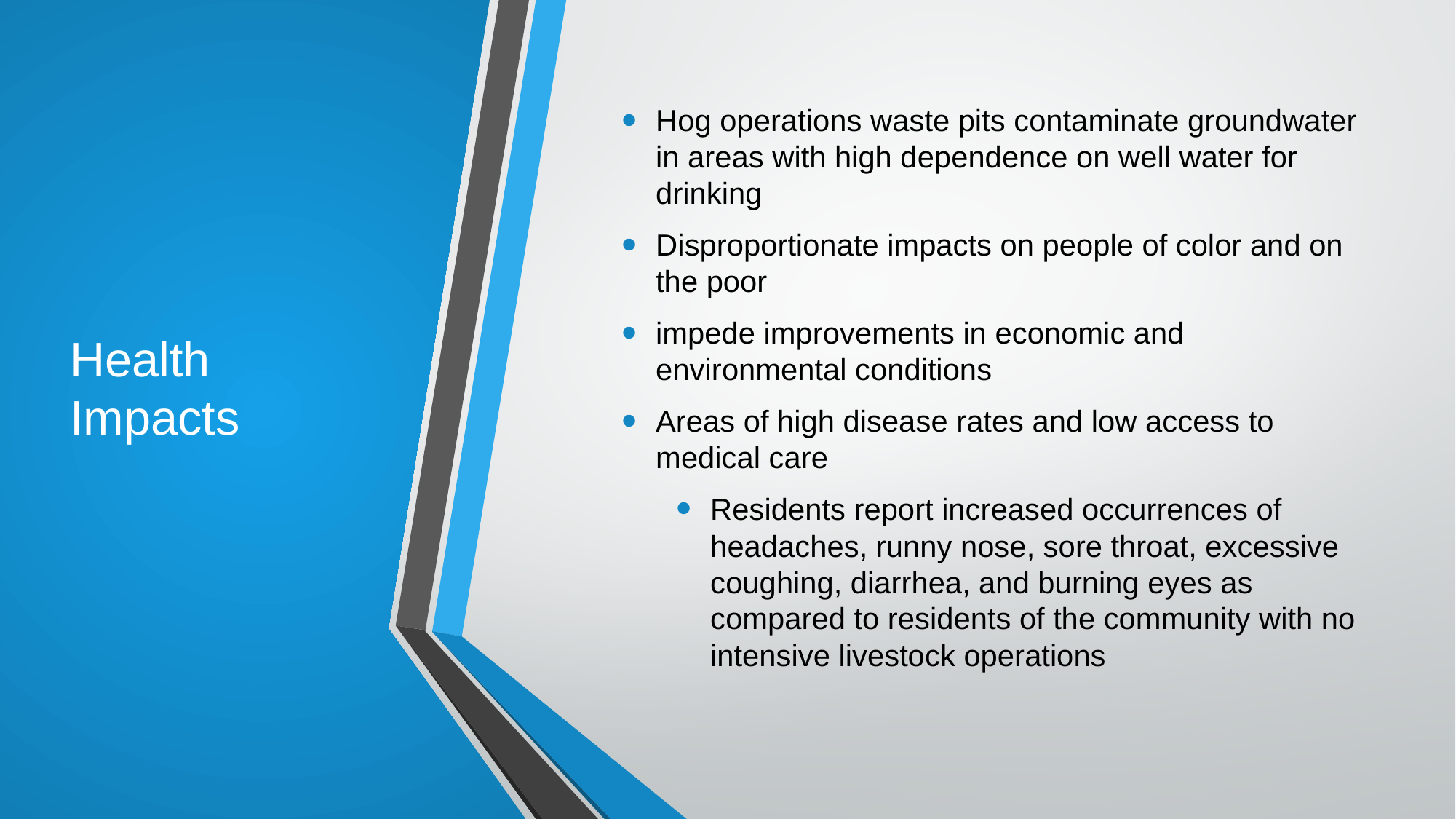

# Health Impacts
Hog operations waste pits contaminate groundwater in areas with high dependence on well water for drinking
Disproportionate impacts on people of color and on the poor
impede improvements in economic and environmental conditions
Areas of high disease rates and low access to medical care
Residents report increased occurrences of headaches, runny nose, sore throat, excessive coughing, diarrhea, and burning eyes as compared to residents of the community with no intensive livestock operations